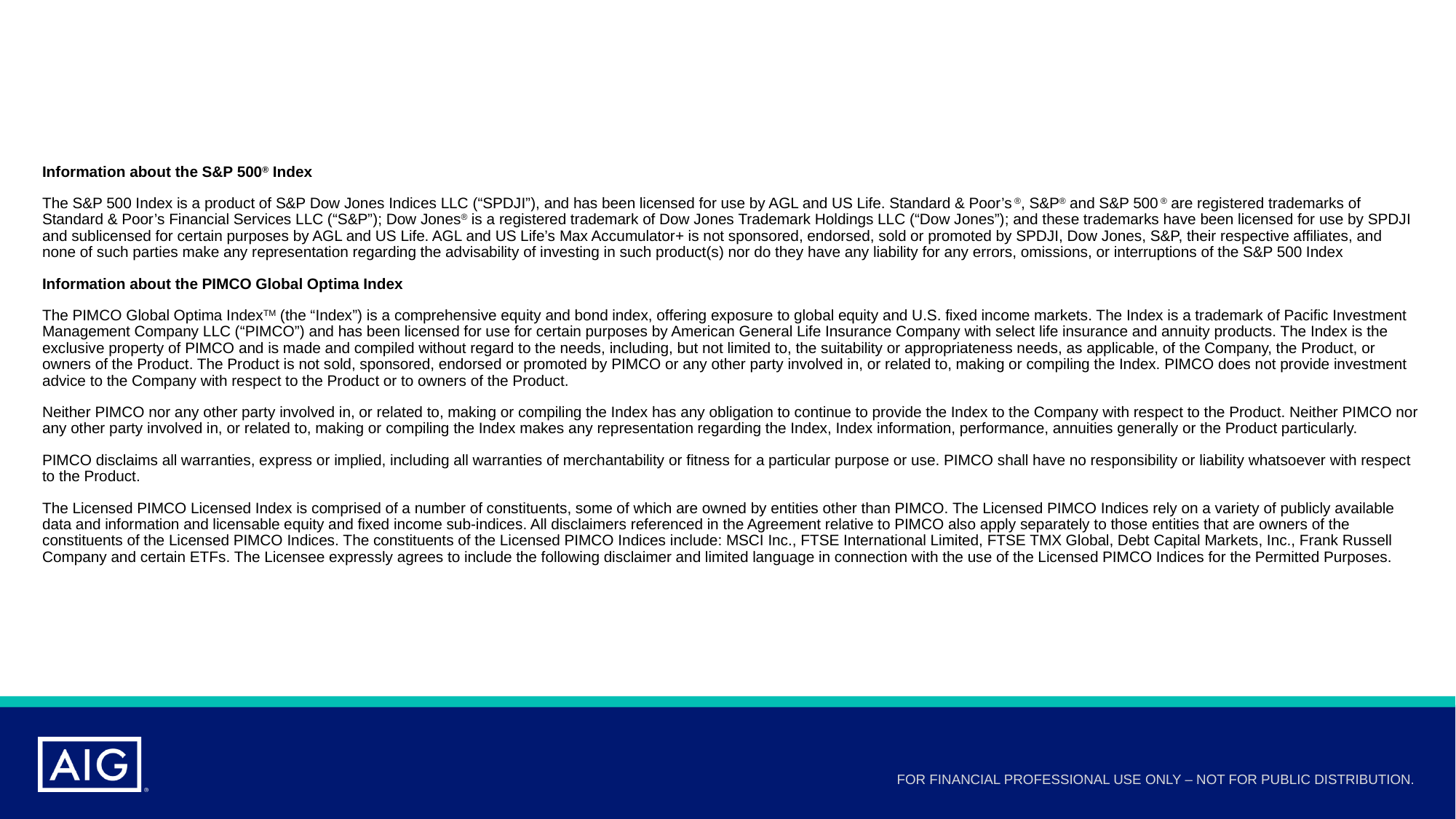

Information about the S&P 500® Index
The S&P 500 Index is a product of S&P Dow Jones Indices LLC (“SPDJI”), and has been licensed for use by AGL and US Life. Standard & Poor’s ®, S&P® and S&P 500 ® are registered trademarks of Standard & Poor’s Financial Services LLC (“S&P”); Dow Jones® is a registered trademark of Dow Jones Trademark Holdings LLC (“Dow Jones”); and these trademarks have been licensed for use by SPDJI and sublicensed for certain purposes by AGL and US Life. AGL and US Life’s Max Accumulator+ is not sponsored, endorsed, sold or promoted by SPDJI, Dow Jones, S&P, their respective affiliates, and none of such parties make any representation regarding the advisability of investing in such product(s) nor do they have any liability for any errors, omissions, or interruptions of the S&P 500 Index
Information about the PIMCO Global Optima Index
The PIMCO Global Optima IndexTM (the “Index”) is a comprehensive equity and bond index, offering exposure to global equity and U.S. fixed income markets. The Index is a trademark of Pacific Investment Management Company LLC (“PIMCO”) and has been licensed for use for certain purposes by American General Life Insurance Company with select life insurance and annuity products. The Index is the exclusive property of PIMCO and is made and compiled without regard to the needs, including, but not limited to, the suitability or appropriateness needs, as applicable, of the Company, the Product, or owners of the Product. The Product is not sold, sponsored, endorsed or promoted by PIMCO or any other party involved in, or related to, making or compiling the Index. PIMCO does not provide investment advice to the Company with respect to the Product or to owners of the Product.
Neither PIMCO nor any other party involved in, or related to, making or compiling the Index has any obligation to continue to provide the Index to the Company with respect to the Product. Neither PIMCO nor any other party involved in, or related to, making or compiling the Index makes any representation regarding the Index, Index information, performance, annuities generally or the Product particularly.
PIMCO disclaims all warranties, express or implied, including all warranties of merchantability or fitness for a particular purpose or use. PIMCO shall have no responsibility or liability whatsoever with respect to the Product.
The Licensed PIMCO Licensed Index is comprised of a number of constituents, some of which are owned by entities other than PIMCO. The Licensed PIMCO Indices rely on a variety of publicly available data and information and licensable equity and fixed income sub-indices. All disclaimers referenced in the Agreement relative to PIMCO also apply separately to those entities that are owners of the constituents of the Licensed PIMCO Indices. The constituents of the Licensed PIMCO Indices include: MSCI Inc., FTSE International Limited, FTSE TMX Global, Debt Capital Markets, Inc., Frank Russell Company and certain ETFs. The Licensee expressly agrees to include the following disclaimer and limited language in connection with the use of the Licensed PIMCO Indices for the Permitted Purposes.